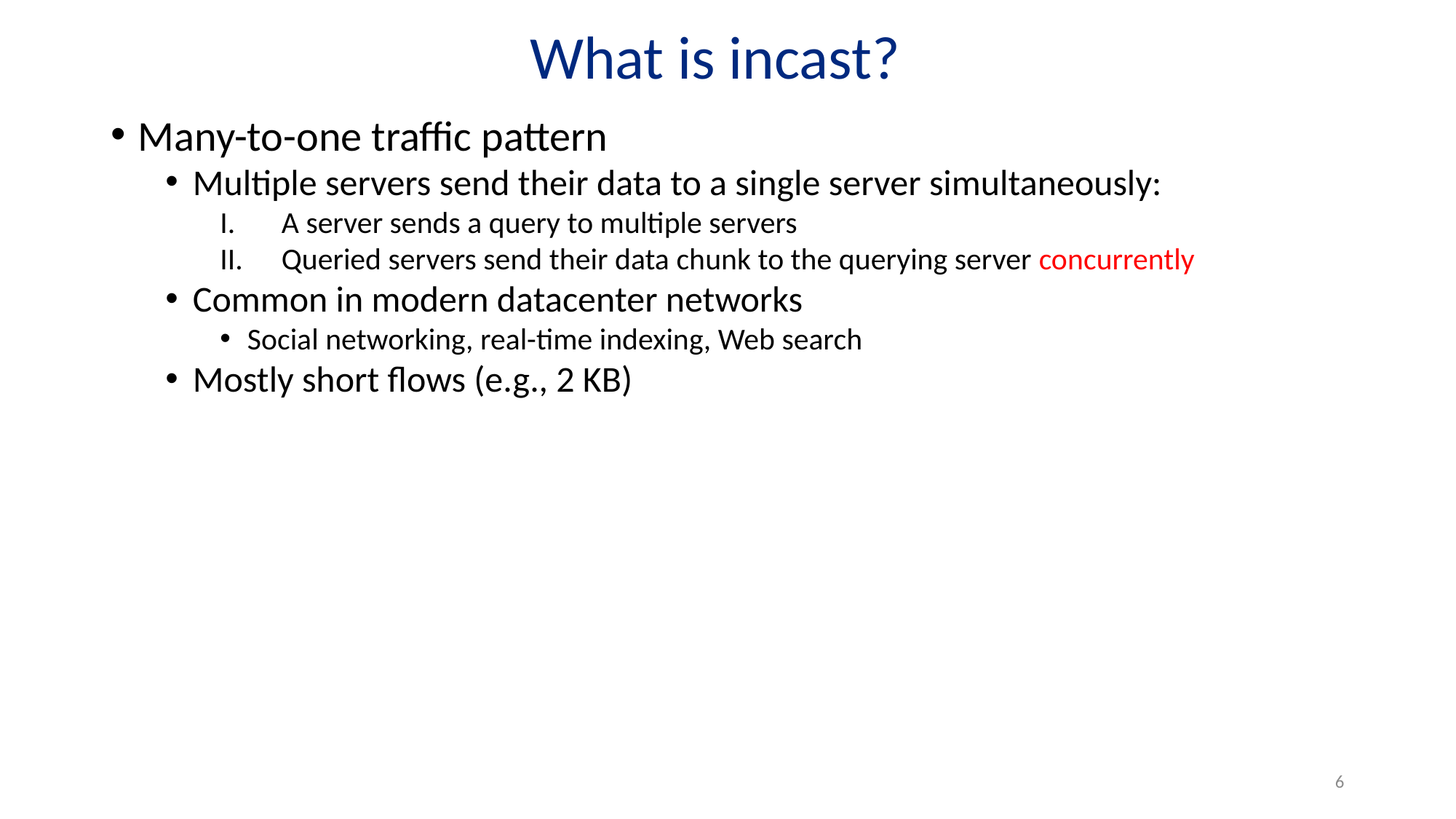

What is incast?
Many-to-one traffic pattern
Multiple servers send their data to a single server simultaneously:
A server sends a query to multiple servers
Queried servers send their data chunk to the querying server concurrently
Common in modern datacenter networks
Social networking, real-time indexing, Web search
Mostly short flows (e.g., 2 KB)

6